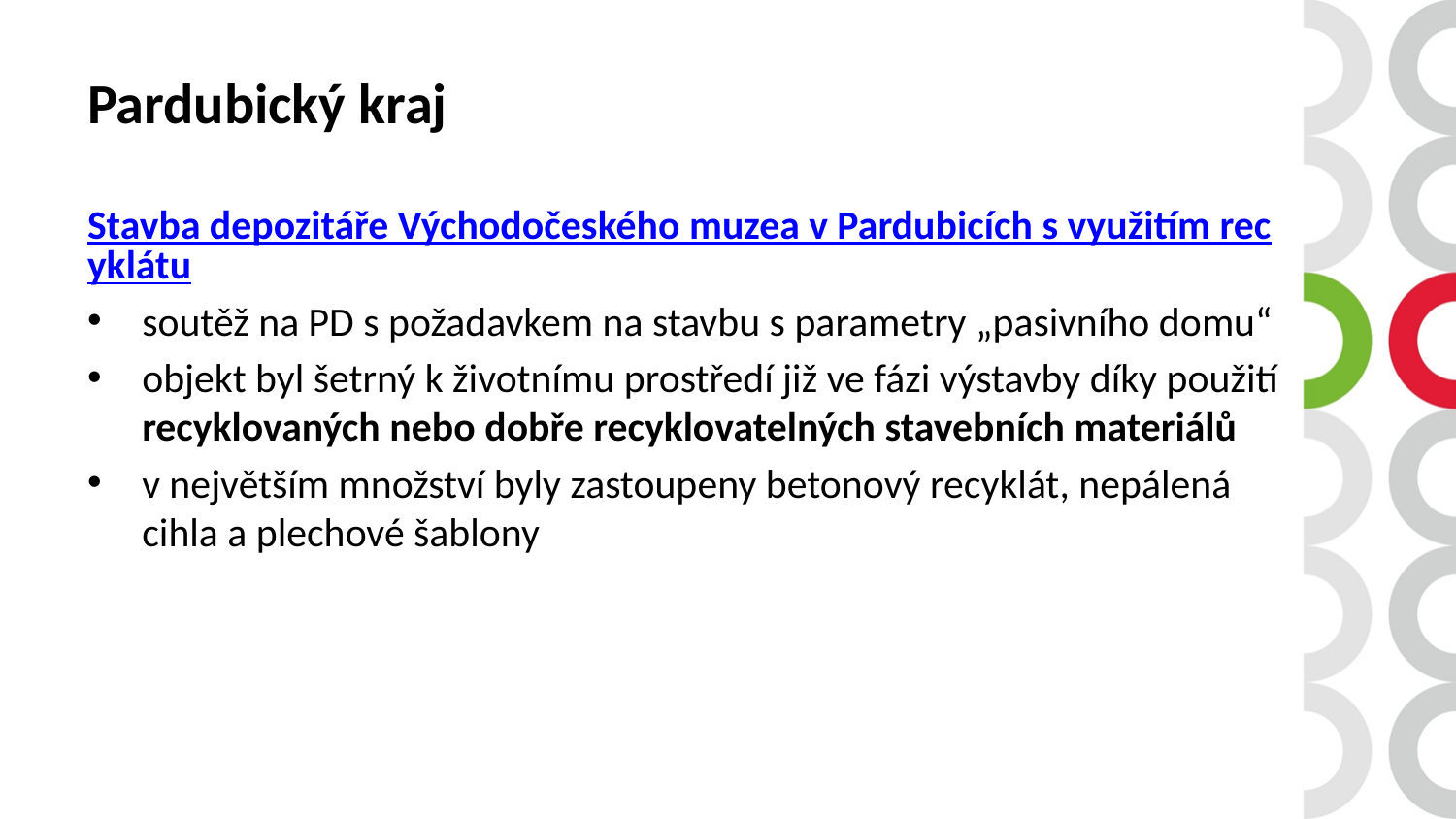

# Pardubický kraj
Stavba depozitáře Východočeského muzea v Pardubicích s využitím recyklátu
soutěž na PD s požadavkem na stavbu s parametry „pasivního domu“
objekt byl šetrný k životnímu prostředí již ve fázi výstavby díky použití recyklovaných nebo dobře recyklovatelných stavebních materiálů
v největším množství byly zastoupeny betonový recyklát, nepálená cihla a plechové šablony